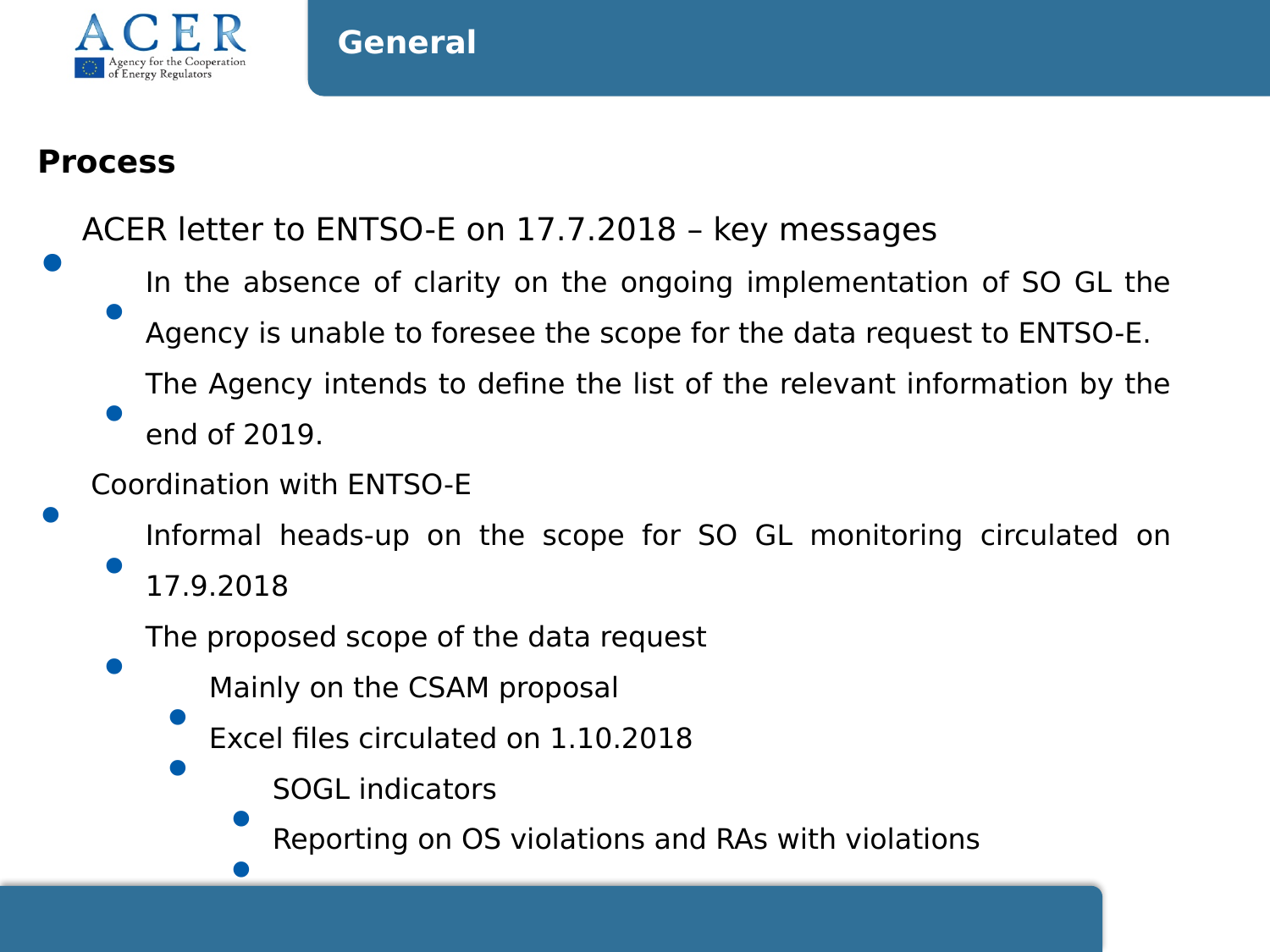

General
Process
ACER letter to ENTSO-E on 17.7.2018 – key messages
In the absence of clarity on the ongoing implementation of SO GL the Agency is unable to foresee the scope for the data request to ENTSO-E.
The Agency intends to define the list of the relevant information by the end of 2019.
 Coordination with ENTSO-E
Informal heads-up on the scope for SO GL monitoring circulated on 17.9.2018
The proposed scope of the data request
Mainly on the CSAM proposal
Excel files circulated on 1.10.2018
SOGL indicators
Reporting on OS violations and RAs with violations